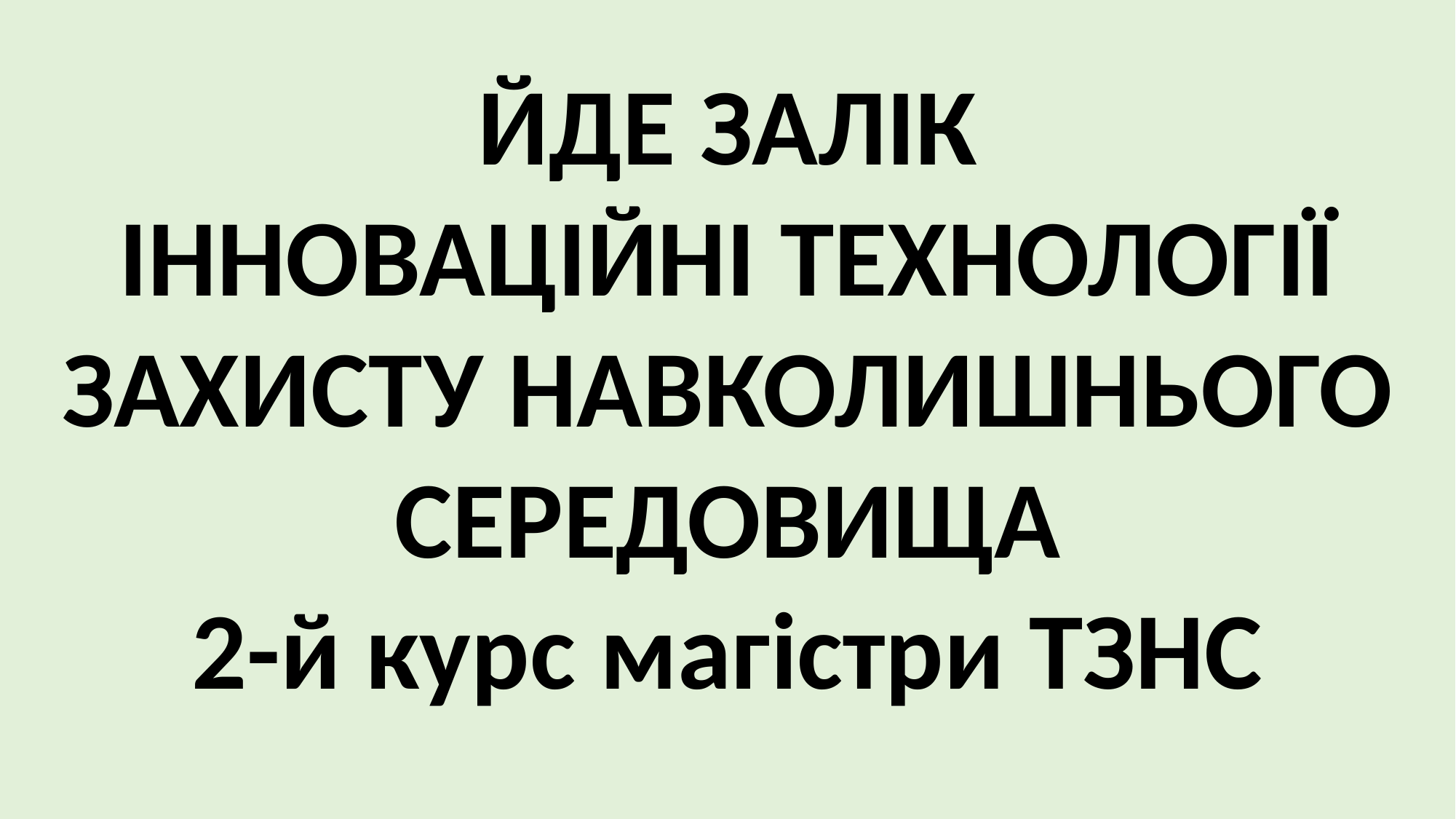

ЙДЕ ЗАЛІК
ІННОВАЦІЙНІ ТЕХНОЛОГІЇ ЗАХИСТУ НАВКОЛИШНЬОГО СЕРЕДОВИЩА
2-й курс магістри ТЗНС